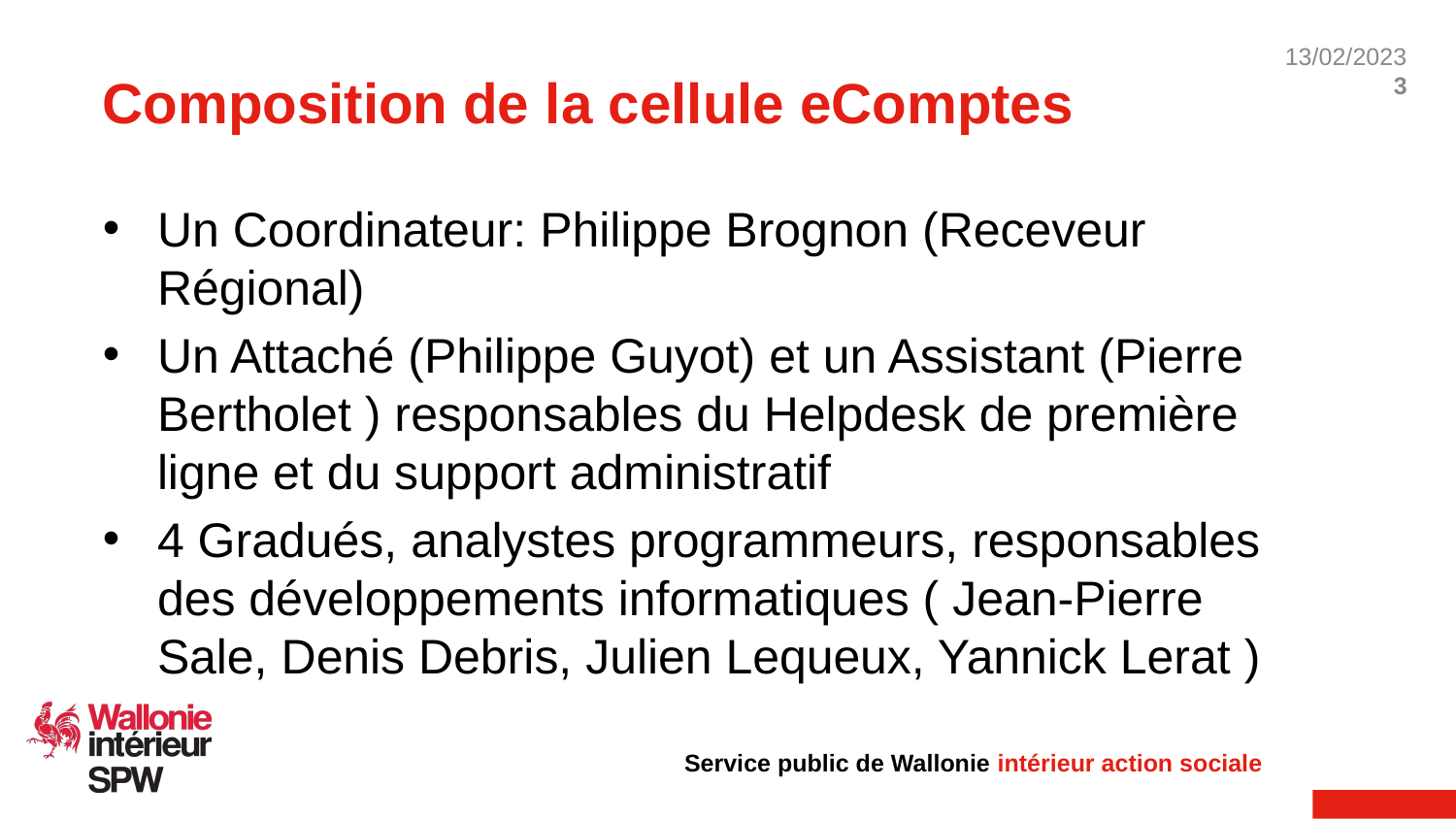

# Composition de la cellule eComptes
Un Coordinateur: Philippe Brognon (Receveur Régional)
Un Attaché (Philippe Guyot) et un Assistant (Pierre Bertholet ) responsables du Helpdesk de première ligne et du support administratif
4 Gradués, analystes programmeurs, responsables des développements informatiques ( Jean-Pierre Sale, Denis Debris, Julien Lequeux, Yannick Lerat )